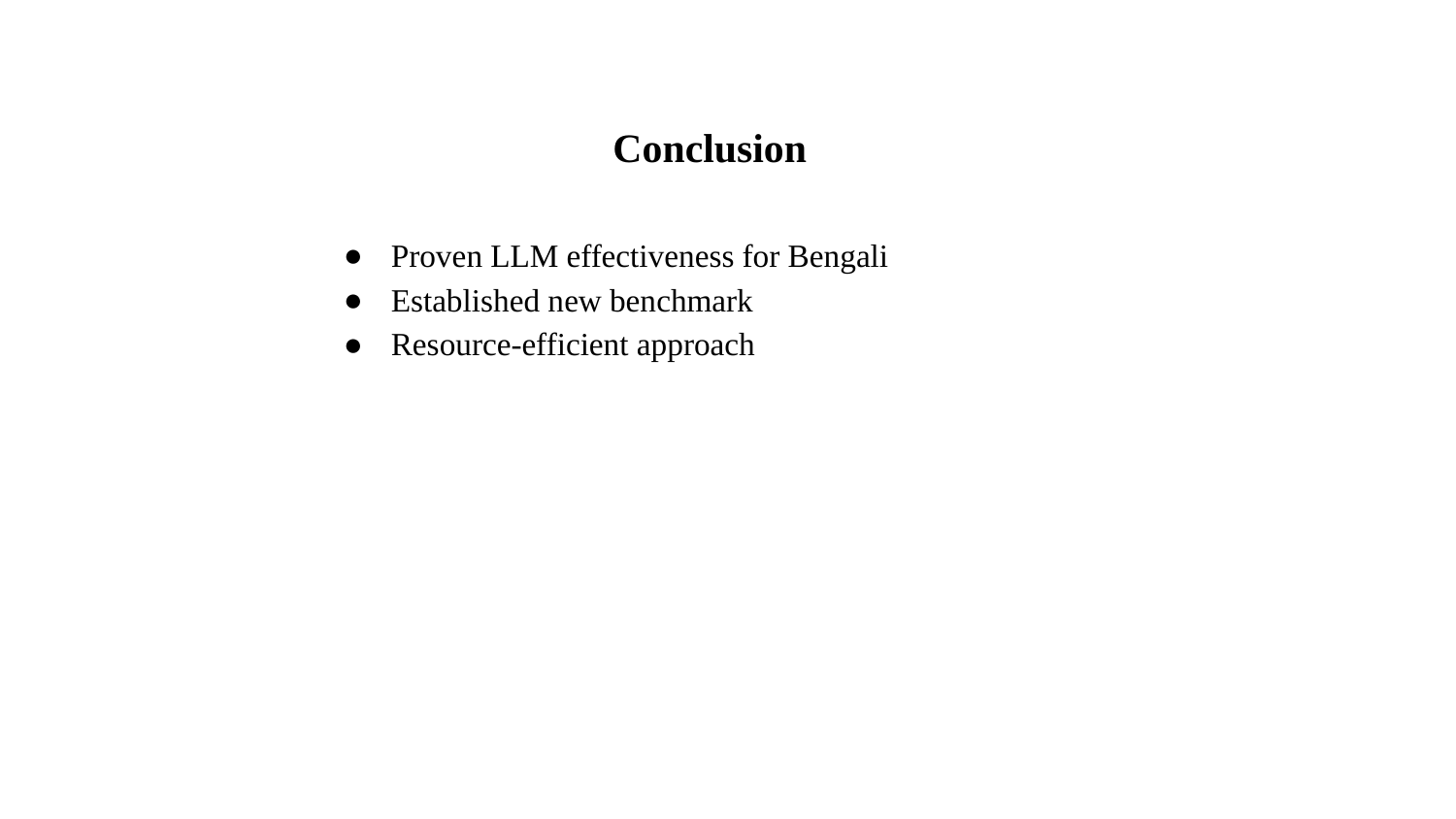

Conclusion
Proven LLM effectiveness for Bengali
Established new benchmark
Resource-efficient approach